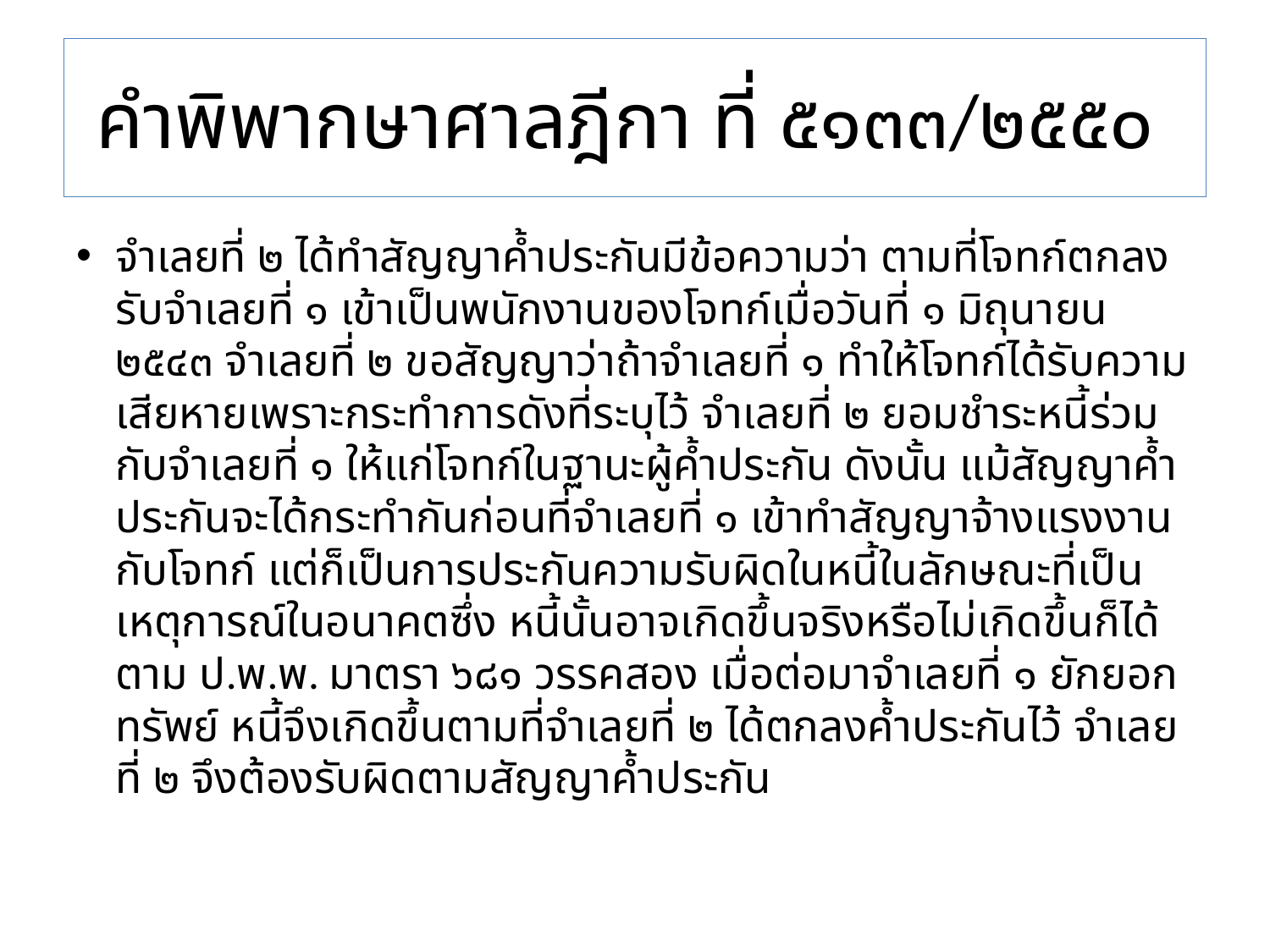

# คำพิพากษาศาลฎีกา ที่ ๕๑๓๓/๒๕๕๐
จำเลยที่ ๒ ได้ทำสัญญาค้ำประกันมีข้อความว่า ตามที่โจทก์ตกลงรับจำเลยที่ ๑ เข้าเป็นพนักงานของโจทก์เมื่อวันที่ ๑ มิถุนายน ๒๕๔๓ จำเลยที่ ๒ ขอสัญญาว่าถ้าจำเลยที่ ๑ ทำให้โจทก์ได้รับความเสียหายเพราะกระทำการดังที่ระบุไว้ จำเลยที่ ๒ ยอมชำระหนี้ร่วมกับจำเลยที่ ๑ ให้แก่โจทก์ในฐานะผู้ค้ำประกัน ดังนั้น แม้สัญญาค้ำประกันจะได้กระทำกันก่อนที่จำเลยที่ ๑ เข้าทำสัญญาจ้างแรงงานกับโจทก์ แต่ก็เป็นการประกันความรับผิดในหนี้ในลักษณะที่เป็นเหตุการณ์ในอนาคตซึ่ง หนี้นั้นอาจเกิดขึ้นจริงหรือไม่เกิดขึ้นก็ได้ตาม ป.พ.พ. มาตรา ๖๘๑ วรรคสอง เมื่อต่อมาจำเลยที่ ๑ ยักยอกทรัพย์ หนี้จึงเกิดขึ้นตามที่จำเลยที่ ๒ ได้ตกลงค้ำประกันไว้ จำเลยที่ ๒ จึงต้องรับผิดตามสัญญาค้ำประกัน